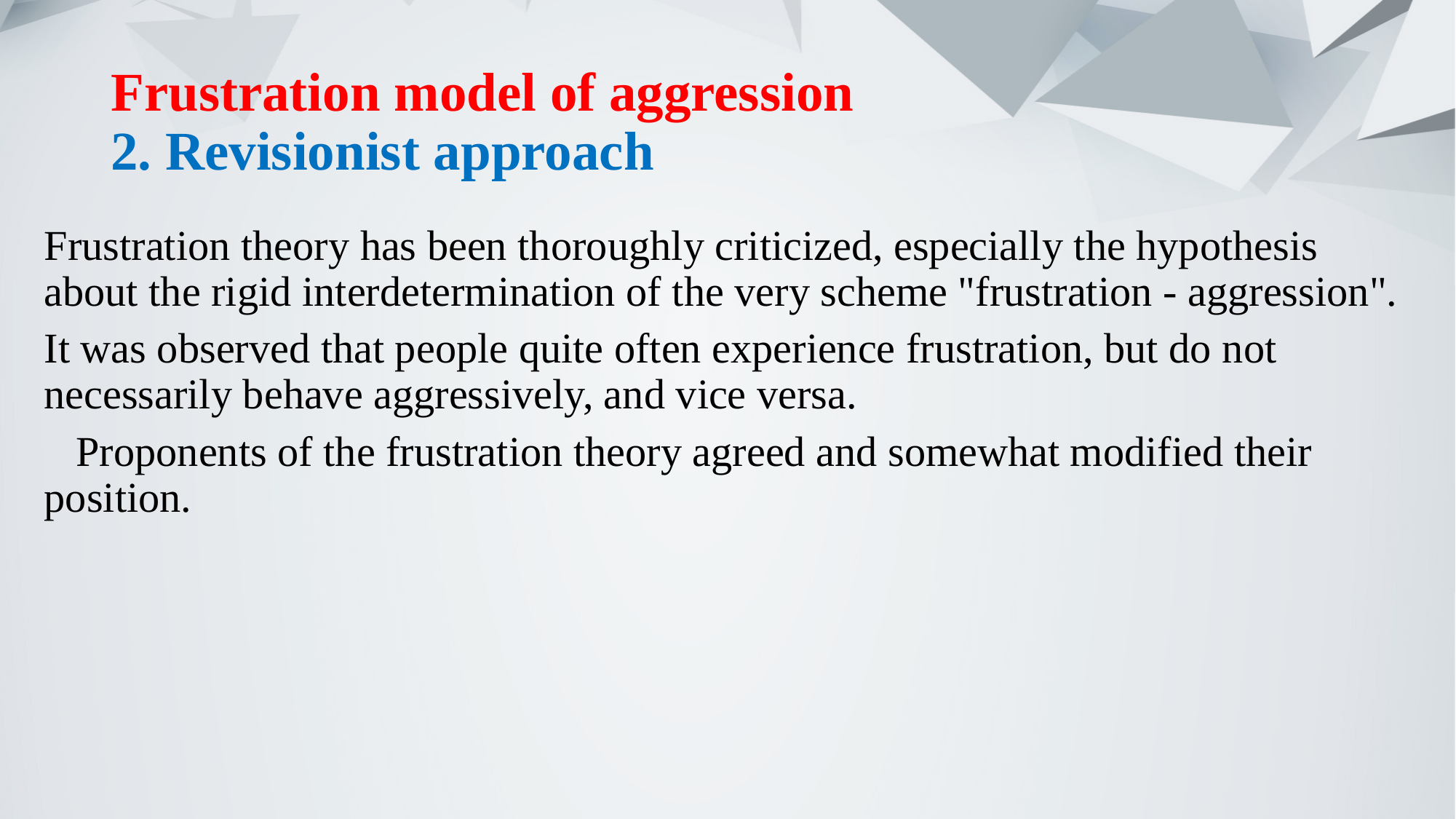

# Frustration model of aggression 2. Revisionist approach
Frustration theory has been thoroughly criticized, especially the hypothesis about the rigid interdetermination of the very scheme "frustration - aggression".
It was observed that people quite often experience frustration, but do not necessarily behave aggressively, and vice versa.
   Proponents of the frustration theory agreed and somewhat modified their position.